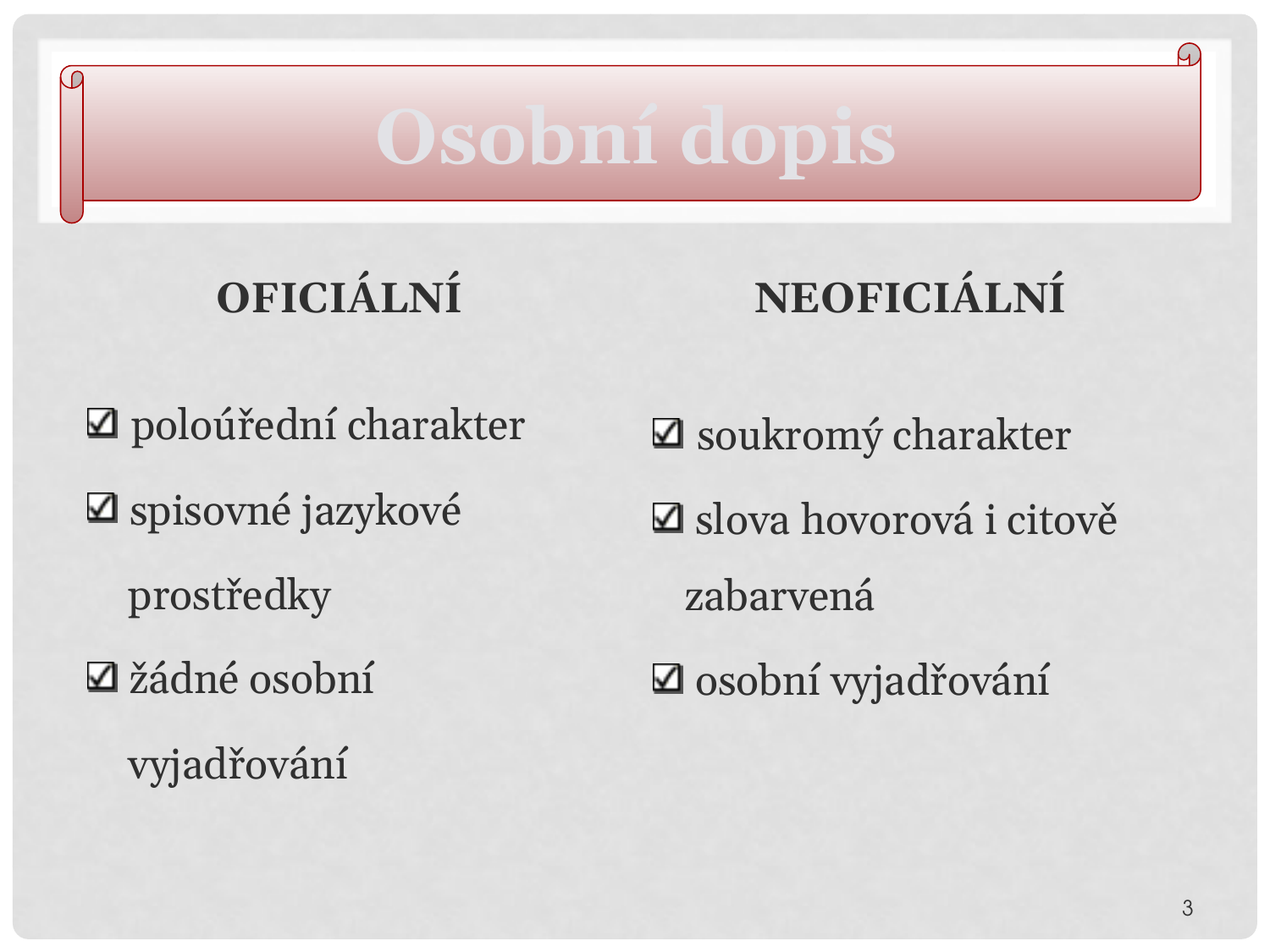

Osobní dopis
#
OFICIÁLNÍ
NEOFICIÁLNÍ
 poloúřední charakter
 spisovné jazykové
    prostředky
 žádné osobní
    vyjadřování

 soukromý charakter
 slova hovorová i citově zabarvená
 osobní vyjadřování

3